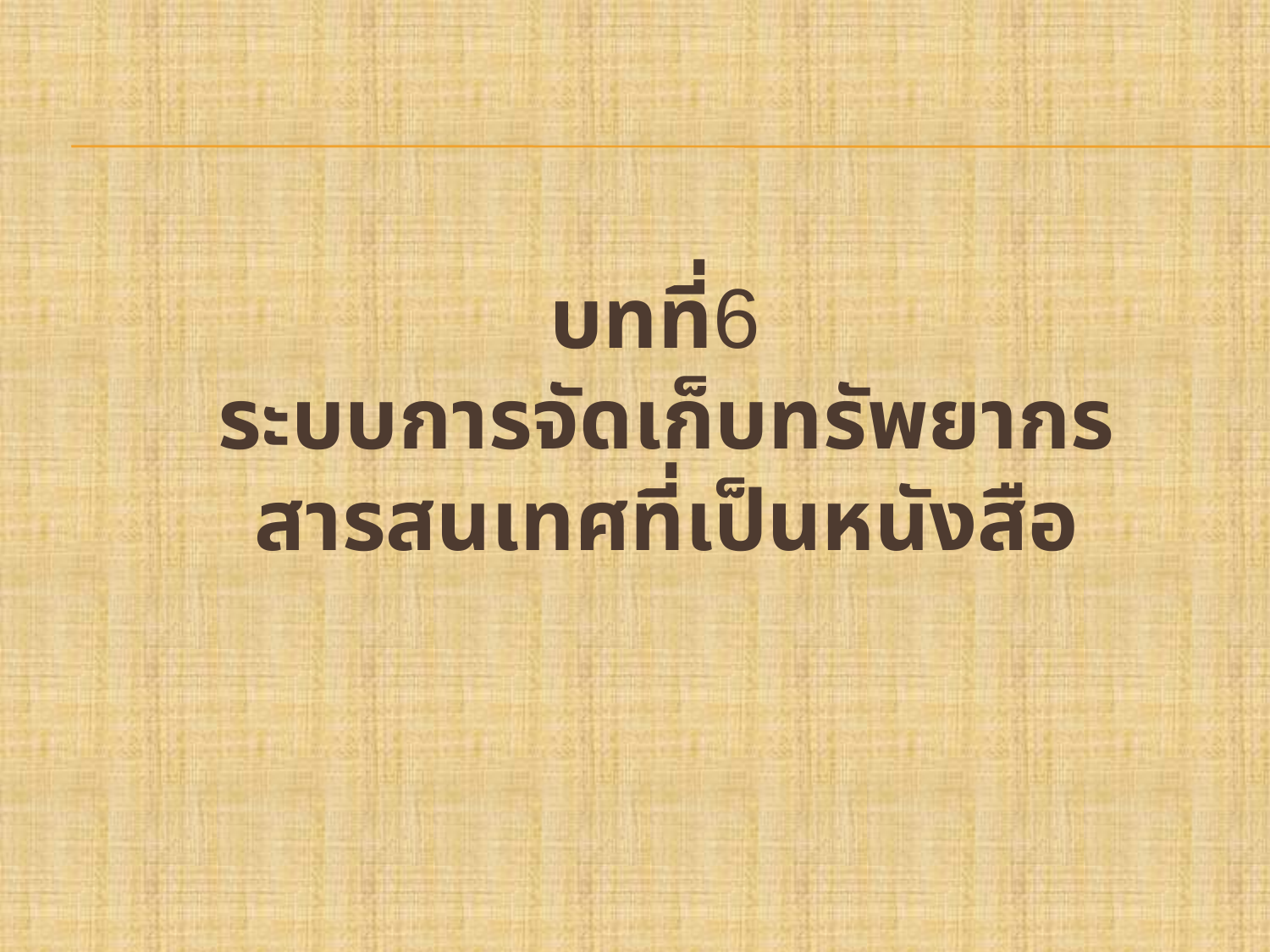

# บทที่6 ระบบการจัดเก็บทรัพยากรสารสนเทศที่เป็นหนังสือ